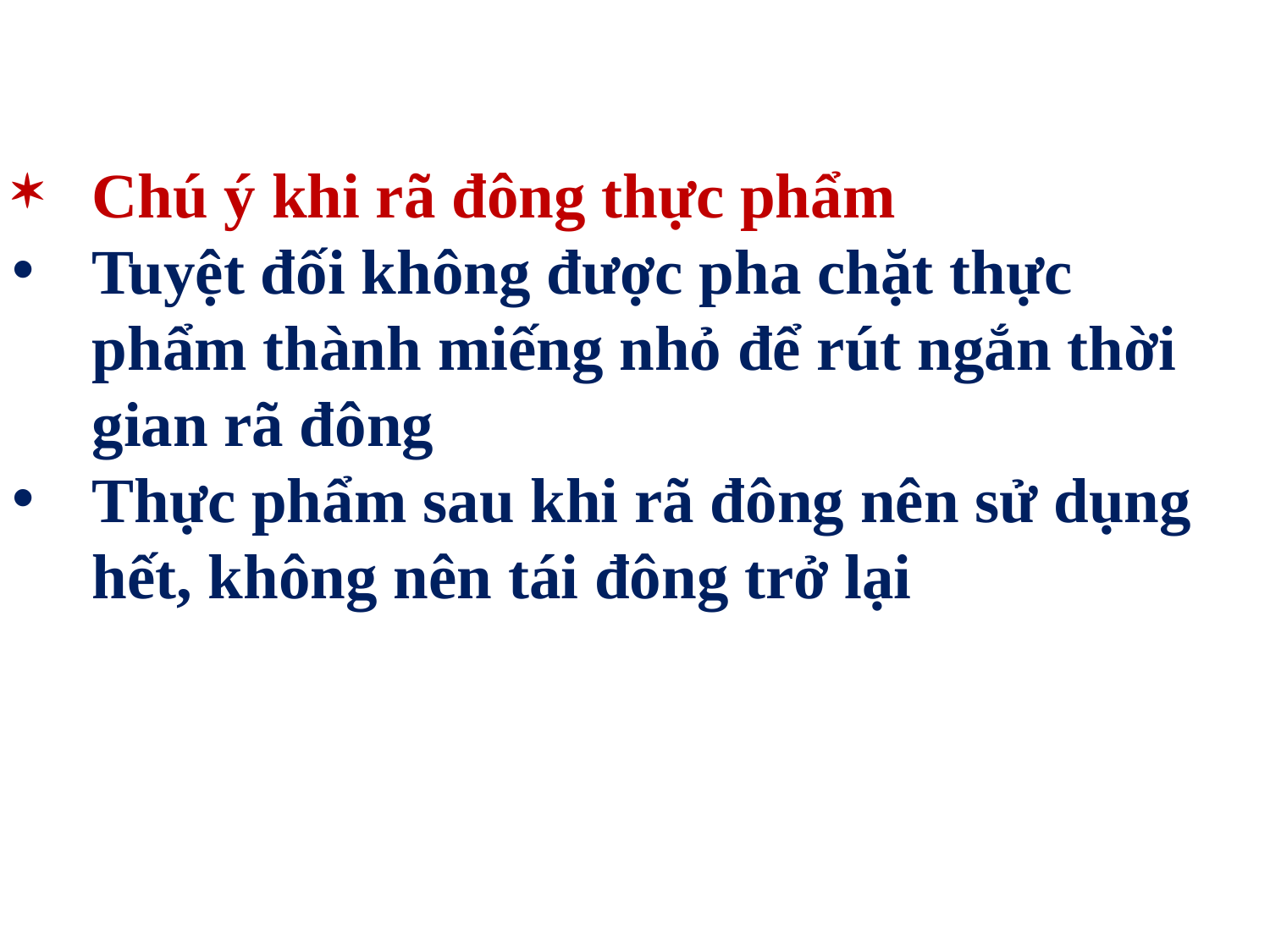

Chú ý khi rã đông thực phẩm
Tuyệt đối không được pha chặt thực phẩm thành miếng nhỏ để rút ngắn thời gian rã đông
Thực phẩm sau khi rã đông nên sử dụng hết, không nên tái đông trở lại